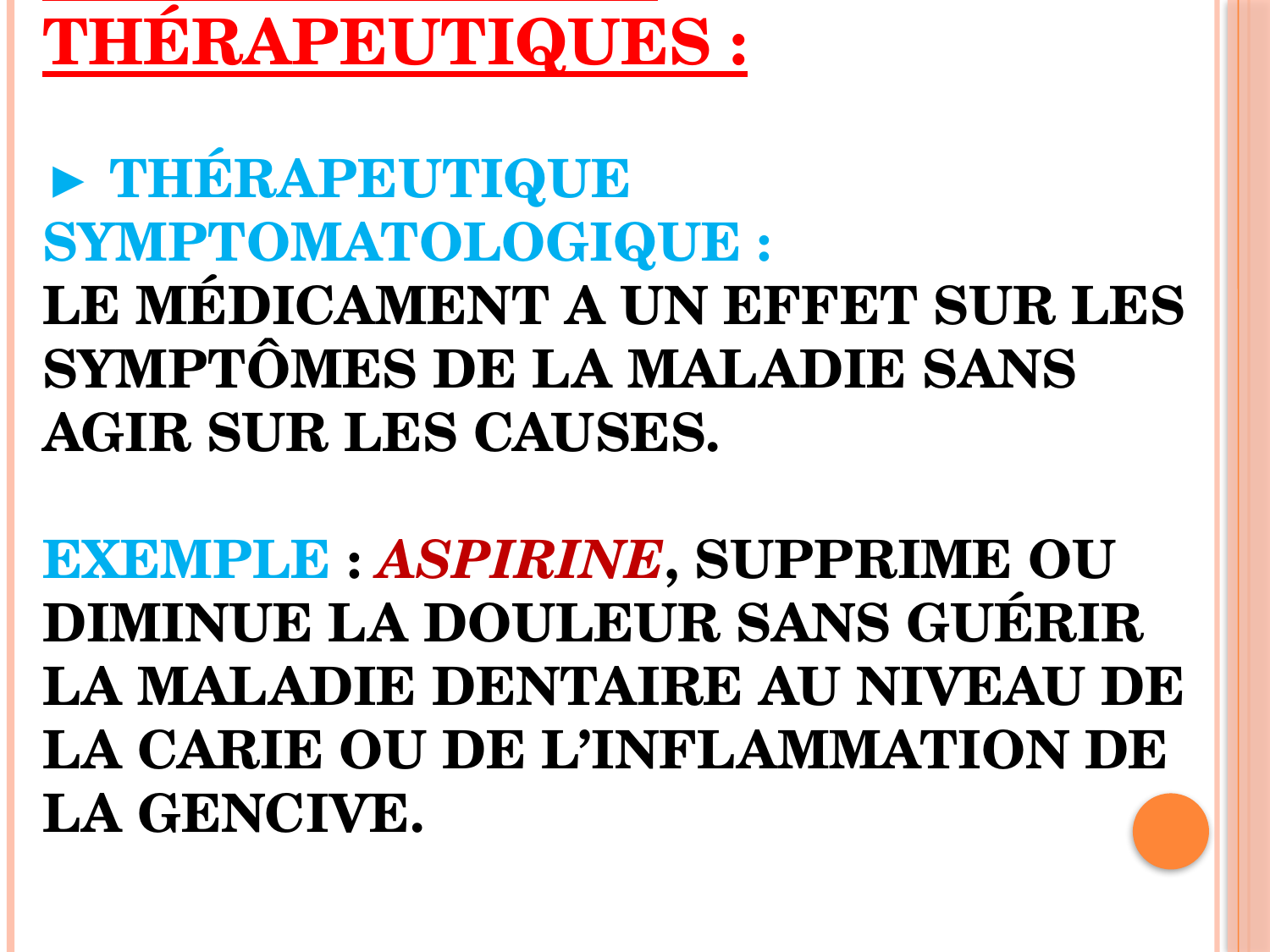

# 6 – différentes thérapeutiques : ► thérapeutique symptomatologique : le médicament a un effet sur les symptômes de la maladie sans agir sur les causes. Exemple : Aspirine, supprime ou diminue la douleur sans guérir la maladie dentaire au niveau de la carie ou de l’inflammation de la gencive.